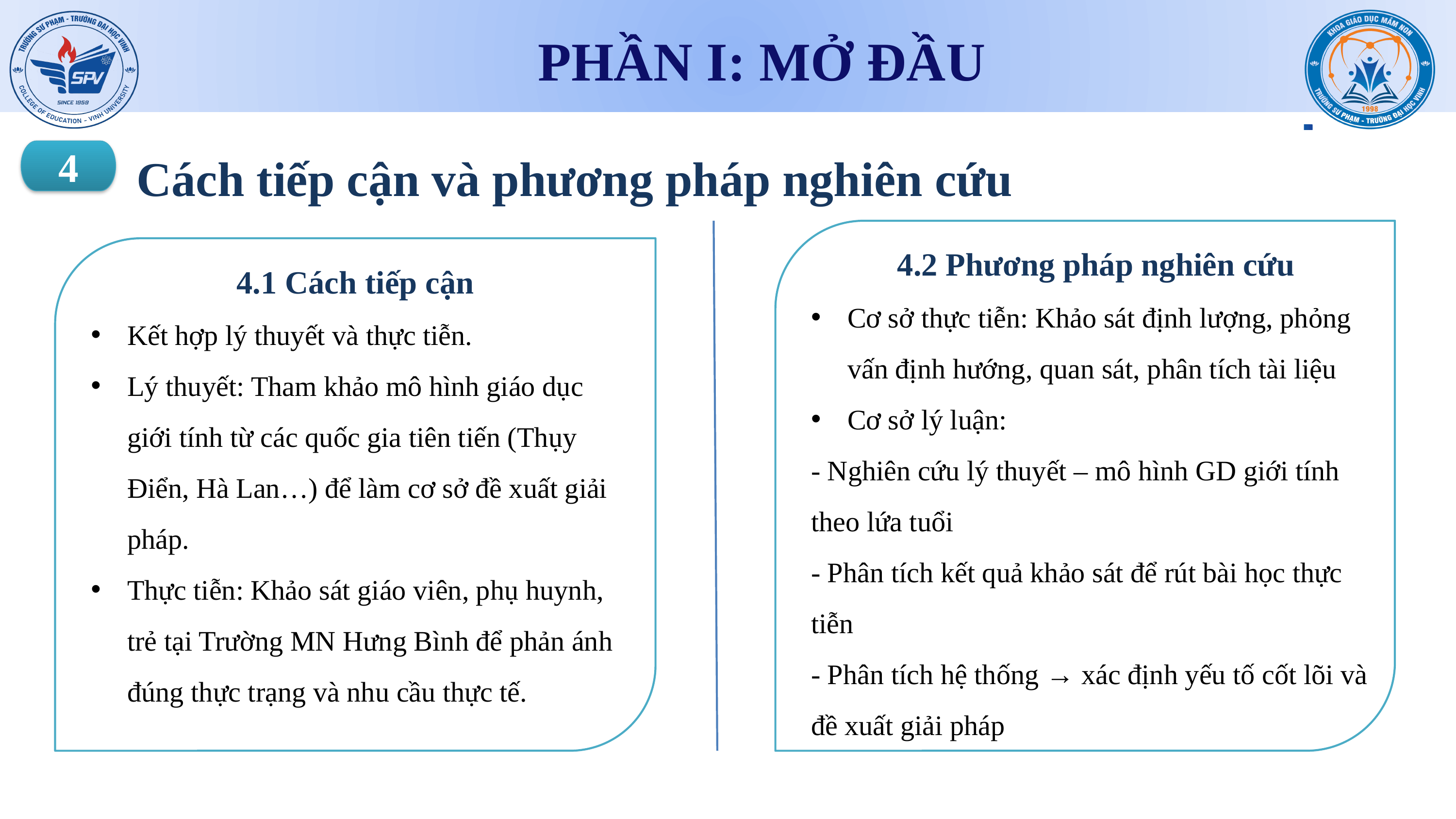

PHẦN I: MỞ ĐẦU

Cách tiếp cận và phương pháp nghiên cứu

1
4
2

4.2 Phương pháp nghiên cứu
Cơ sở thực tiễn: Khảo sát định lượng, phỏng vấn định hướng, quan sát, phân tích tài liệu
Cơ sở lý luận:
- Nghiên cứu lý thuyết – mô hình GD giới tính theo lứa tuổi
- Phân tích kết quả khảo sát để rút bài học thực tiễn
- Phân tích hệ thống → xác định yếu tố cốt lõi và đề xuất giải pháp

4.1 Cách tiếp cận
Kết hợp lý thuyết và thực tiễn.
Lý thuyết: Tham khảo mô hình giáo dục giới tính từ các quốc gia tiên tiến (Thụy Điển, Hà Lan…) để làm cơ sở đề xuất giải pháp.
Thực tiễn: Khảo sát giáo viên, phụ huynh, trẻ tại Trường MN Hưng Bình để phản ánh đúng thực trạng và nhu cầu thực tế.

3
5
6
7
8